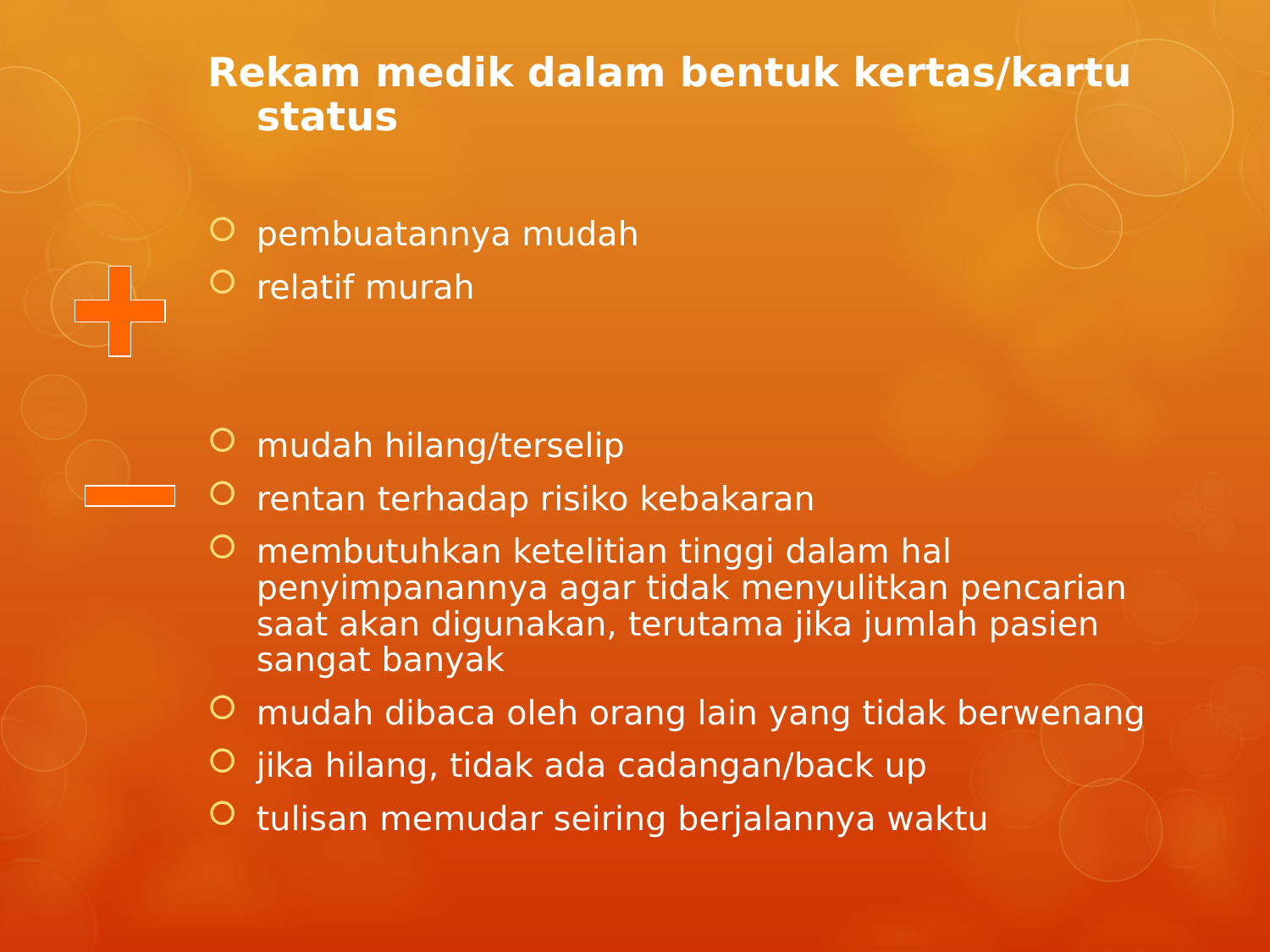

Rekam medik dalam bentuk kertas/kartu status

pembuatannya mudah
relatif murah

mudah hilang/terselip
rentan terhadap risiko kebakaran
membutuhkan ketelitian tinggi dalam hal penyimpanannya agar tidak menyulitkan pencarian saat akan digunakan, terutama jika jumlah pasien sangat banyak
mudah dibaca oleh orang lain yang tidak berwenang
jika hilang, tidak ada cadangan/back up
tulisan memudar seiring berjalannya waktu